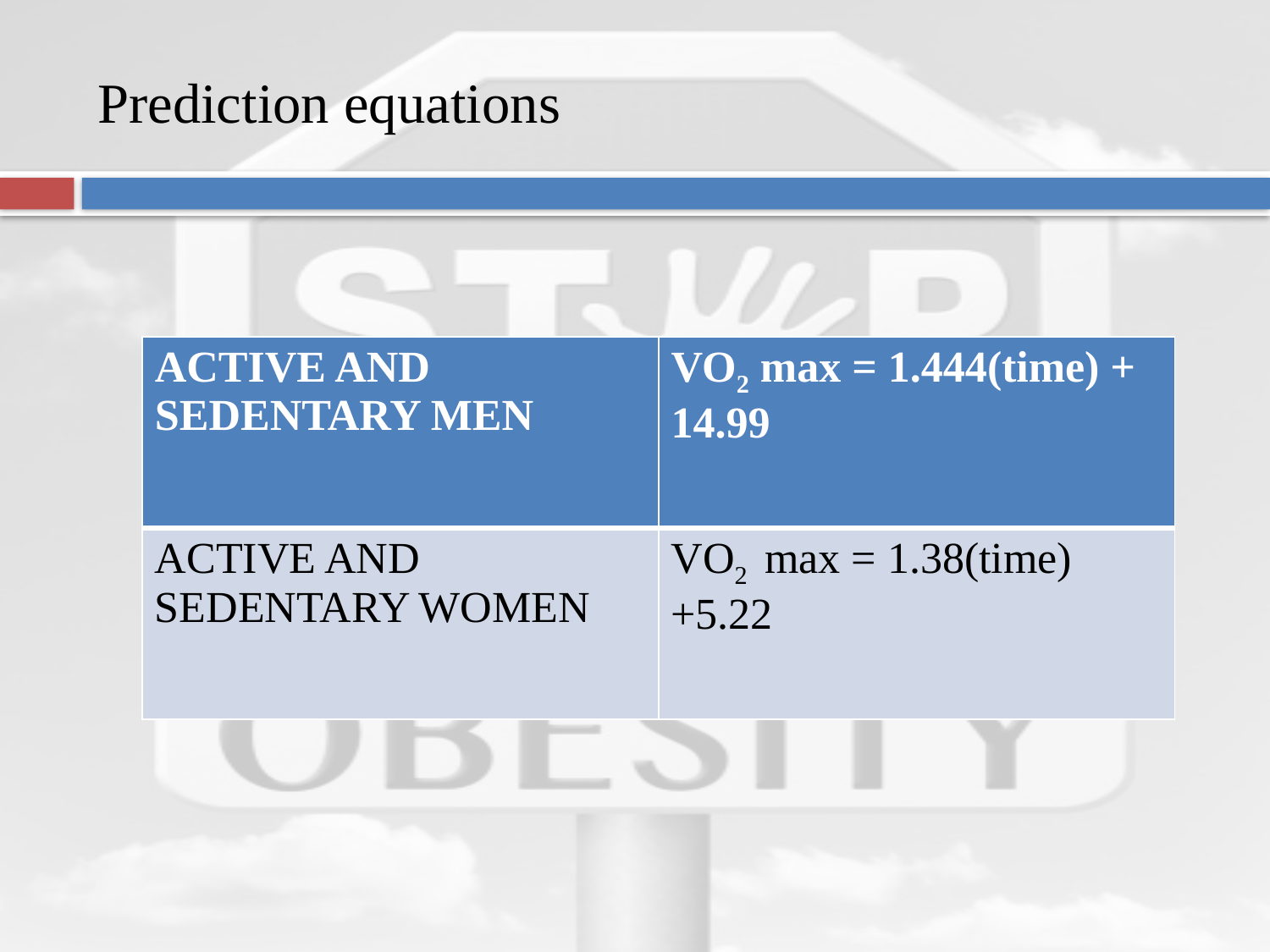

# Prediction equations
| ACTIVE AND SEDENTARY MEN | VO2 max = 1.444(time) + 14.99 |
| --- | --- |
| ACTIVE AND SEDENTARY WOMEN | VO2 max = 1.38(time) +5.22 |